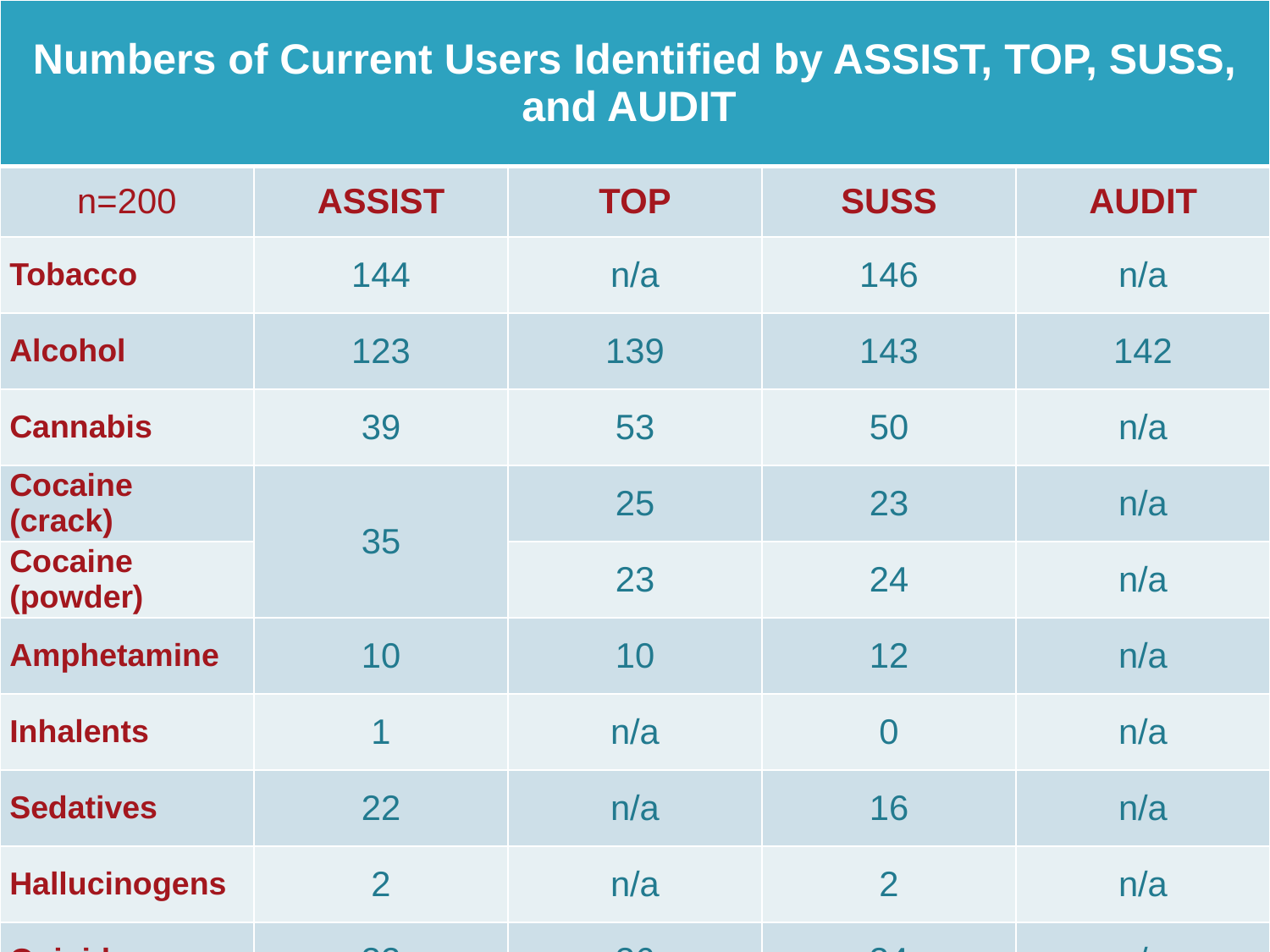

| Numbers of Current Users Identified by ASSIST, TOP, SUSS, and AUDIT |  |  |  |  |
| --- | --- | --- | --- | --- |
| n=200 | ASSIST | TOP | SUSS | AUDIT |
| Tobacco | 144 | n/a | 146 | n/a |
| Alcohol | 123 | 139 | 143 | 142 |
| Cannabis | 39 | 53 | 50 | n/a |
| Cocaine (crack) | 35 | 25 | 23 | n/a |
| Cocaine (powder) |  | 23 | 24 | n/a |
| Amphetamine | 10 | 10 | 12 | n/a |
| Inhalents | 1 | n/a | 0 | n/a |
| Sedatives | 22 | n/a | 16 | n/a |
| Hallucinogens | 2 | n/a | 2 | n/a |
| Opioids | 32 | 36 | 34 | n/a |
| Injecting | 17 | 15 | 13 | n/a |